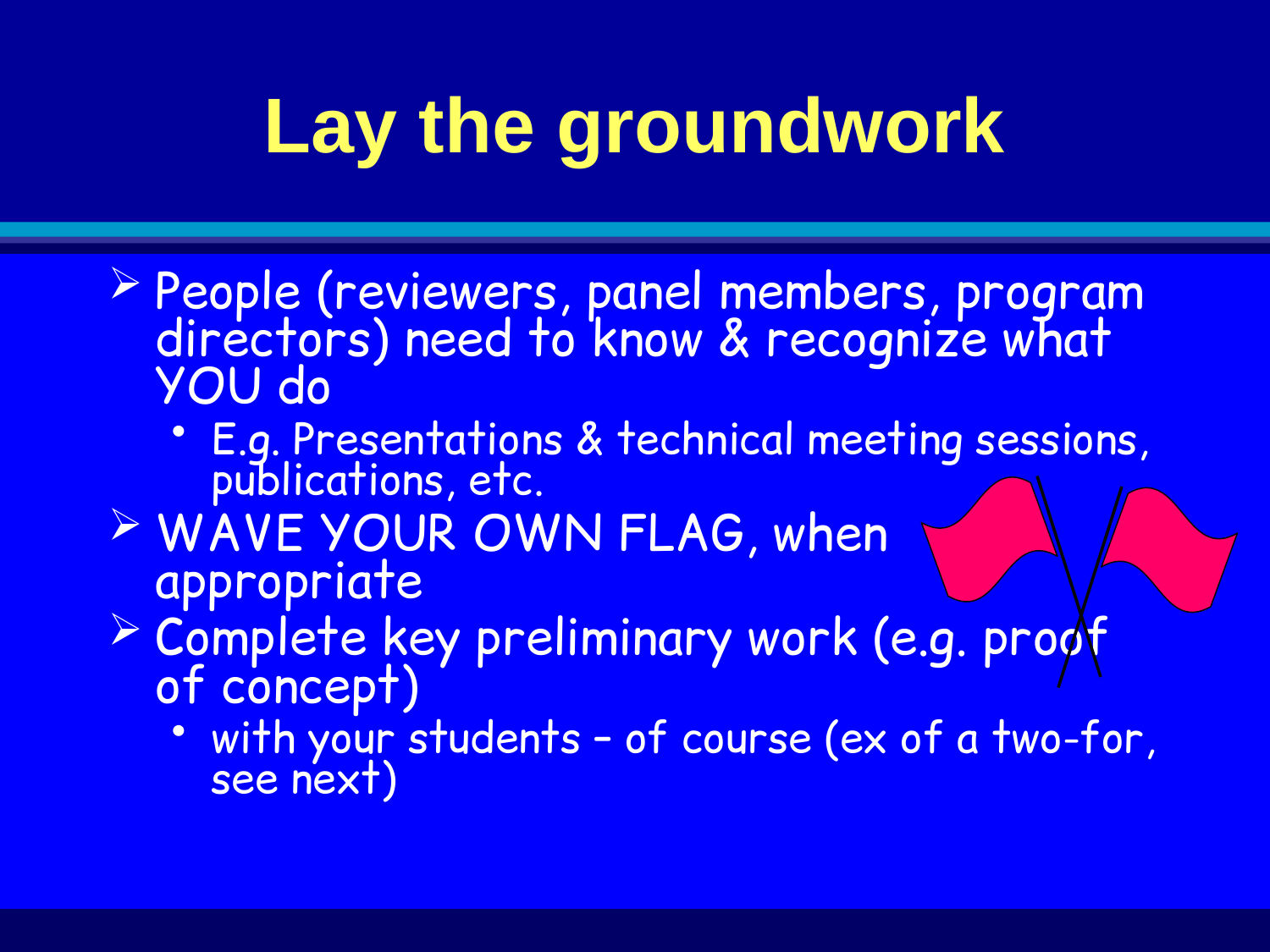

# Lay the groundwork
People (reviewers, panel members, program directors) need to know & recognize what YOU do
E.g. Presentations & technical meeting sessions, publications, etc.
WAVE YOUR OWN FLAG, when appropriate
Complete key preliminary work (e.g. proof of concept)
with your students – of course (ex of a two-for, see next)